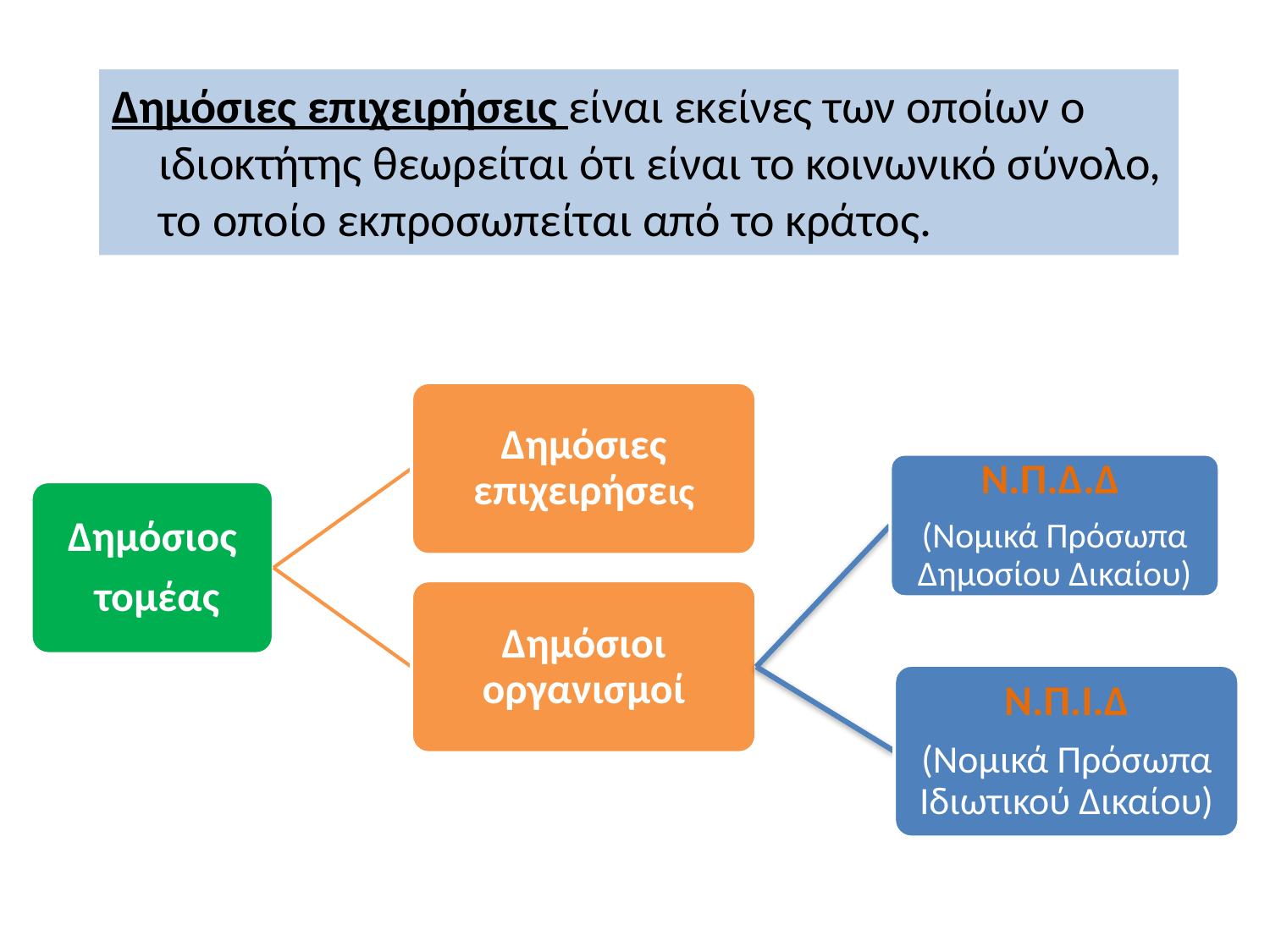

Δημόσιες επιχειρήσεις είναι εκείνες των οποίων ο ιδιοκτήτης θεωρείται ότι είναι το κοινωνικό σύνολο, το οποίο εκπροσωπείται από το κράτος.
Δημόσιος
 τομέας

Δημόσιες επιχειρήσεις

Δημόσιοι οργανισμοί

Ν.Π.Δ.Δ
(Νομικά Πρόσωπα Δημοσίου Δικαίου)

Ν.Π.Ι.Δ
(Νομικά Πρόσωπα Ιδιωτικού Δικαίου)